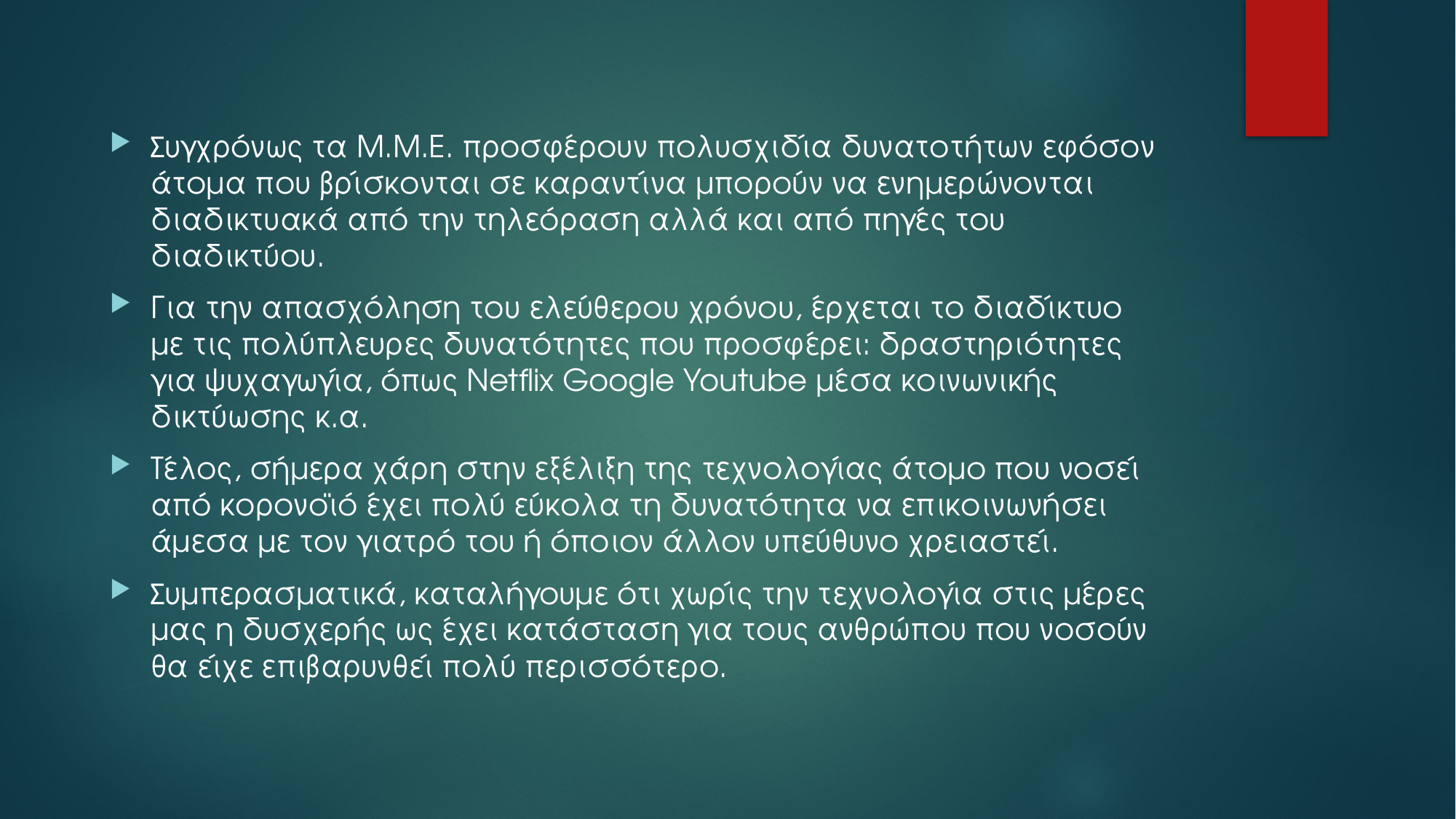

Συγχρόνως τα Μ.Μ.Ε. προσφέρουν πολυσχιδία δυνατοτήτων εφόσον άτομα που βρίσκονται σε καραντίνα μπορούν να ενημερώνονται διαδικτυακά από την τηλεόραση αλλά και από πηγές του διαδικτύου.
Για την απασχόληση του ελεύθερου χρόνου, έρχεται το διαδίκτυο με τις πολύπλευρες δυνατότητες που προσφέρει: δραστηριότητες  για ψυχαγωγία, όπως Netflix Google Youtube μέσα κοινωνικής δικτύωσης κ.α.
Τέλος, σήμερα χάρη στην εξέλιξη της τεχνολογίας άτομο που νοσεί από κορονοϊό έχει πολύ εύκολα τη δυνατότητα να επικοινωνήσει άμεσα με τον γιατρό του ή όποιον άλλον υπεύθυνο χρειαστεί.
Συμπερασματικά, καταλήγουμε ότι χωρίς την τεχνολογία στις μέρες μας η δυσχερής ως έχει κατάσταση για τους ανθρώπου που νοσούν θα είχε επιβαρυνθεί πολύ περισσότερο.